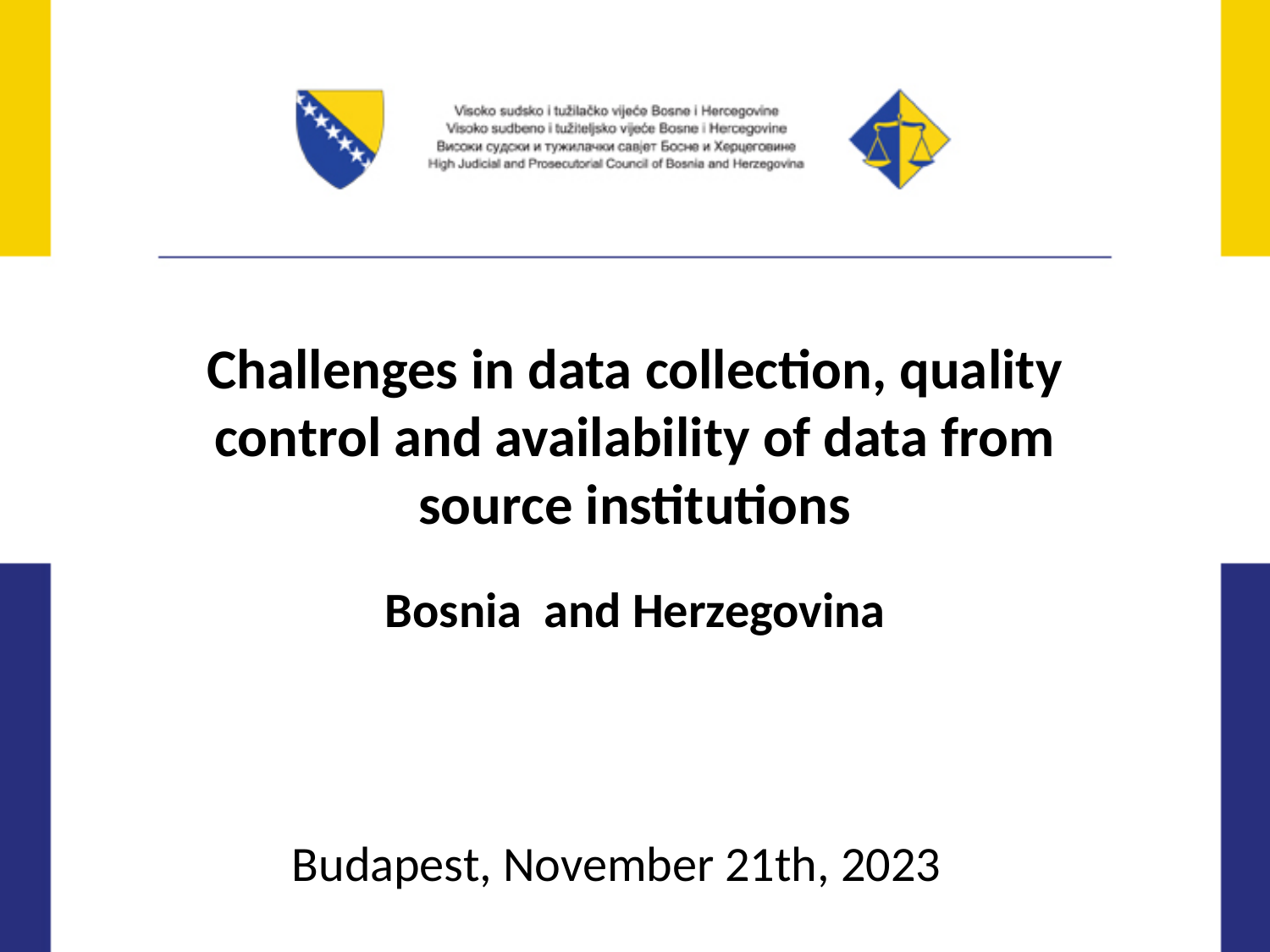

Challenges in data collection, quality control and availability of data from source institutions

Bosnia  and Herzegovina

Budapest, November 21th, 2023